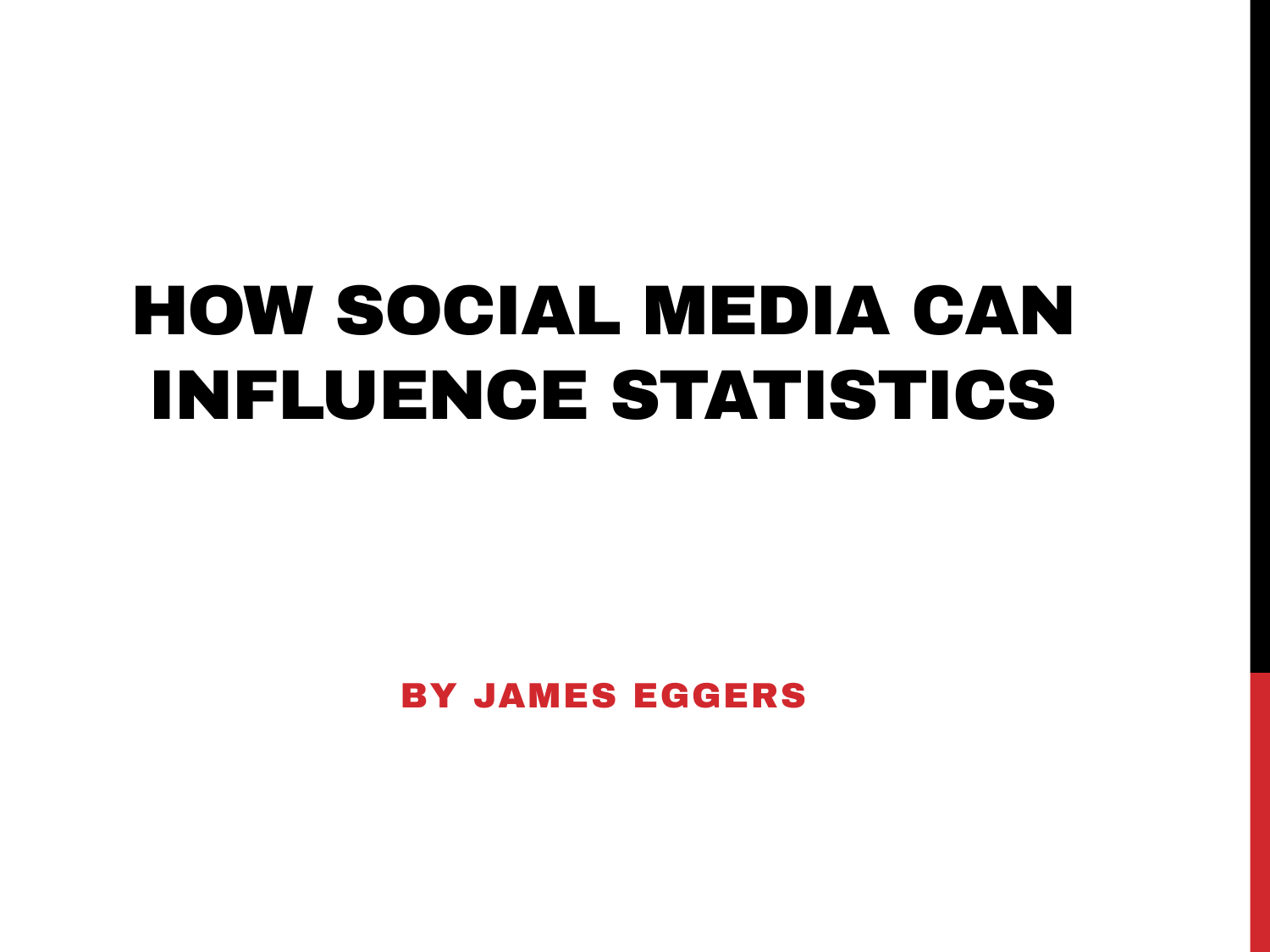

# How social media can influence statistics
By James eggers